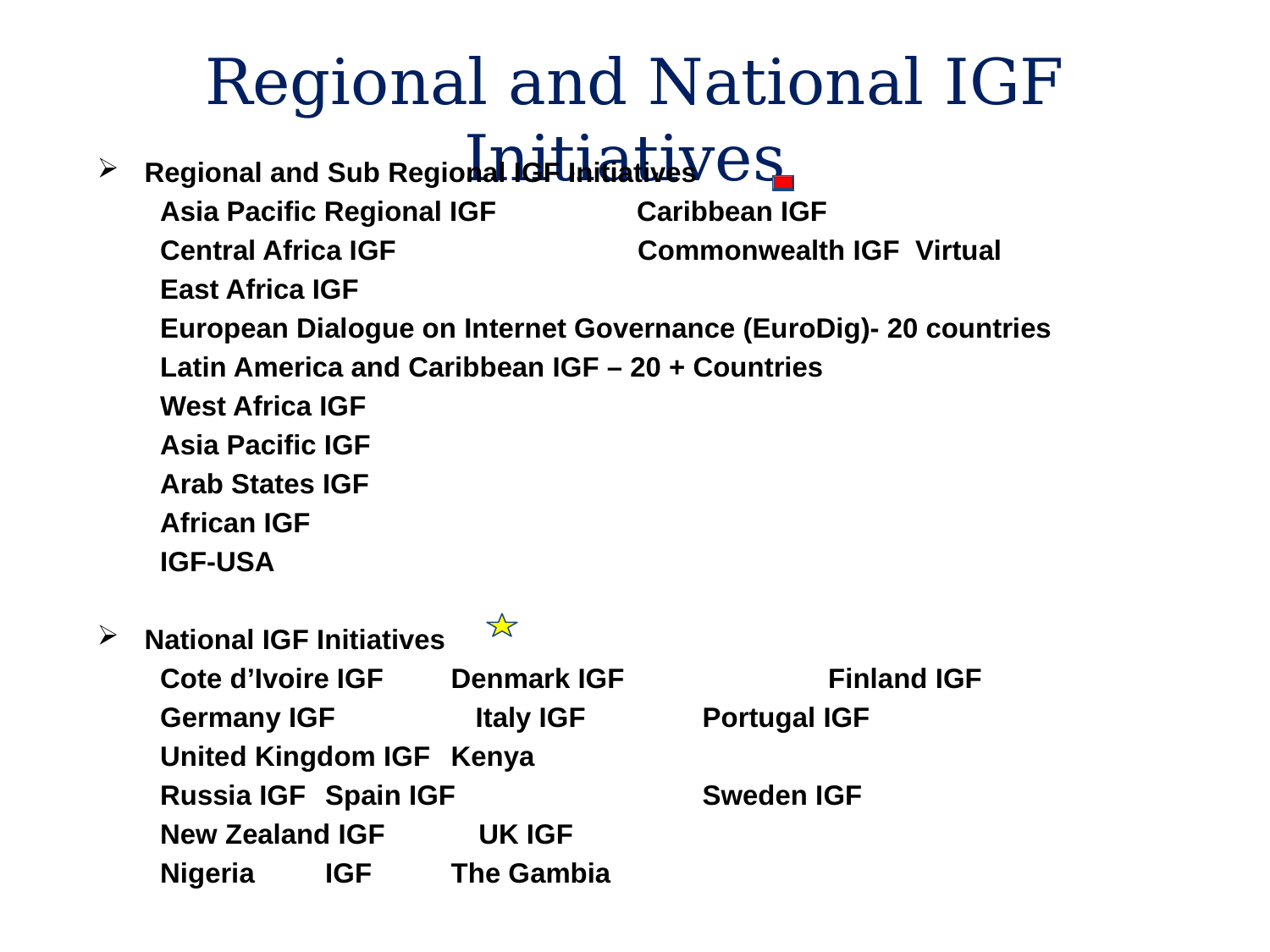

# Regional and National IGF Initiatives
Regional and Sub Regional IGF Initiatives
Asia Pacific Regional IGF                  Caribbean IGF
Central Africa IGF                               Commonwealth IGF  Virtual
East Africa IGF
European Dialogue on Internet Governance (EuroDig)- 20 countries
Latin America and Caribbean IGF – 20 + Countries
West Africa IGF
Asia Pacific IGF
Arab States IGF
African IGF
IGF-USA

National IGF Initiatives
Cote d’Ivoire IGF		Denmark IGF          	Finland IGF
Germany IGF                  Italy IGF				Portugal IGF
United Kingdom IGF	Kenya
Russia IGF			Spain IGF                	Sweden IGF
New Zealand IGF            UK IGF
Nigeria	IGF			The Gambia